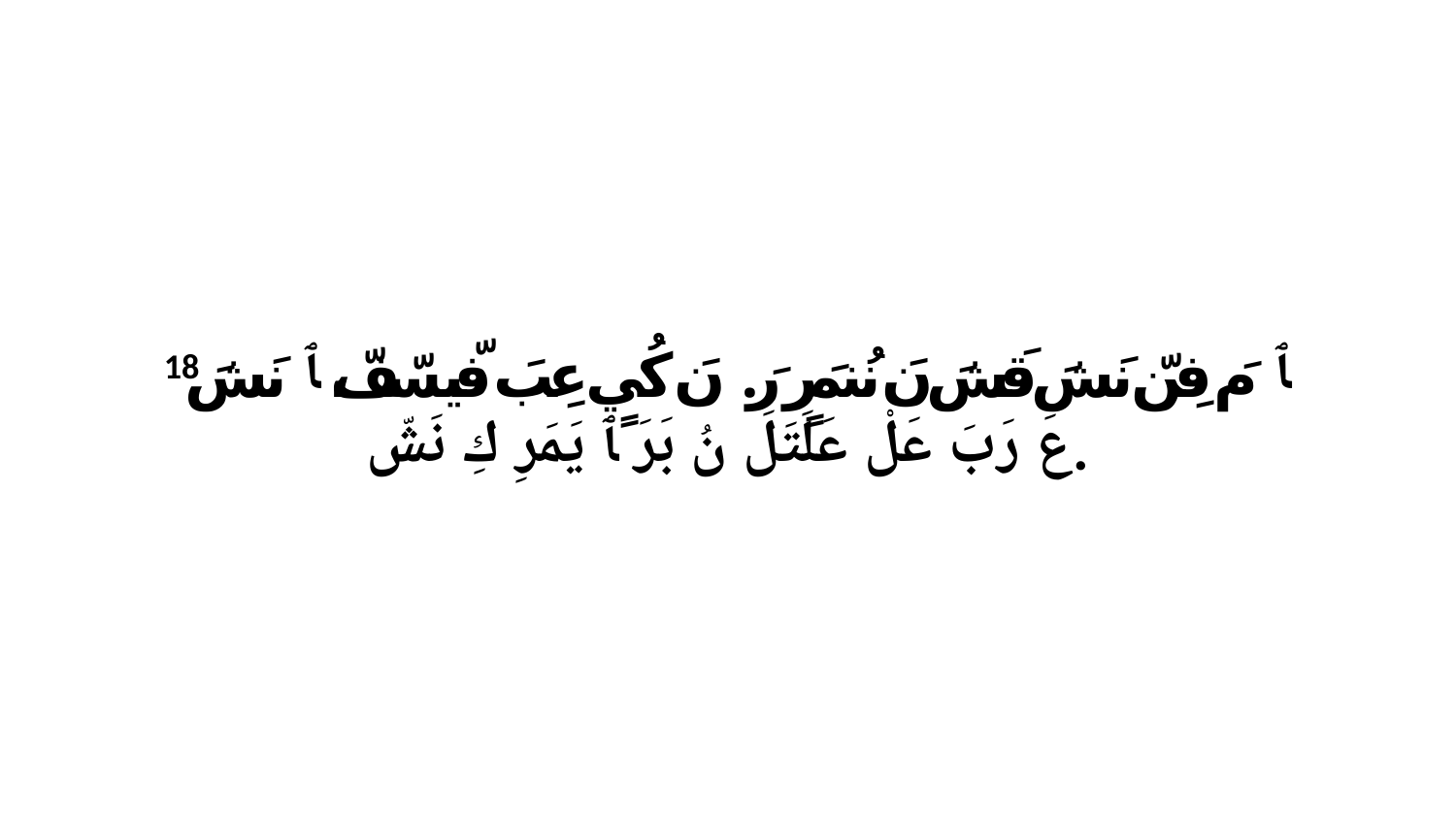

18 ﭑ مَ فِنّ نَشَ قَشَ نَ نُنمَرٍ رَ. نَ كُيٍ عِبَ فّيسّفّ، ﭑ نَشَ عَ رَبَ عَلْ عَلَتَلَ نُ بَرَ ﭑ يَمَرِ كِ نَشّ.